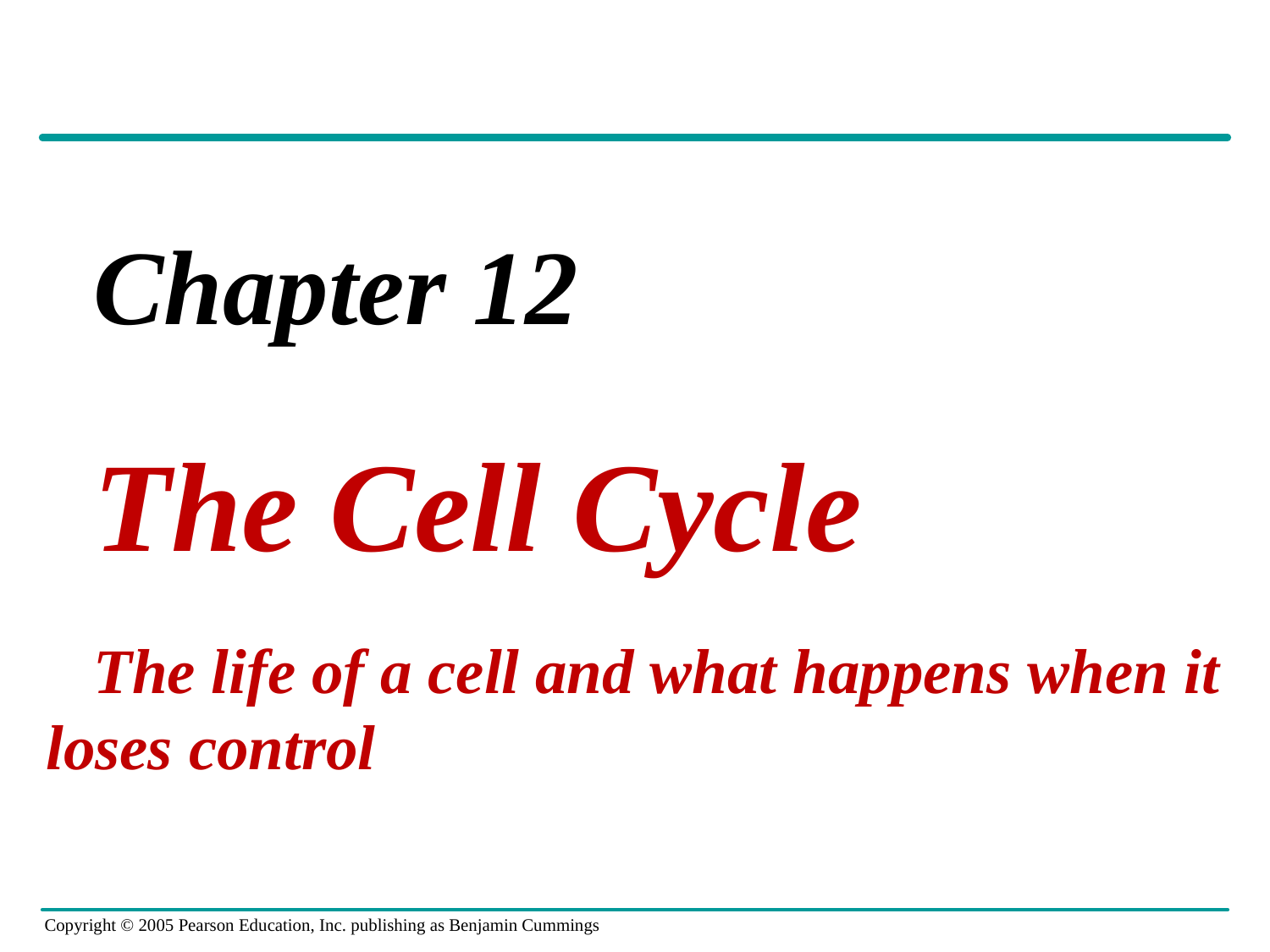

Chapter 12
The Cell Cycle
The life of a cell and what happens when it loses control